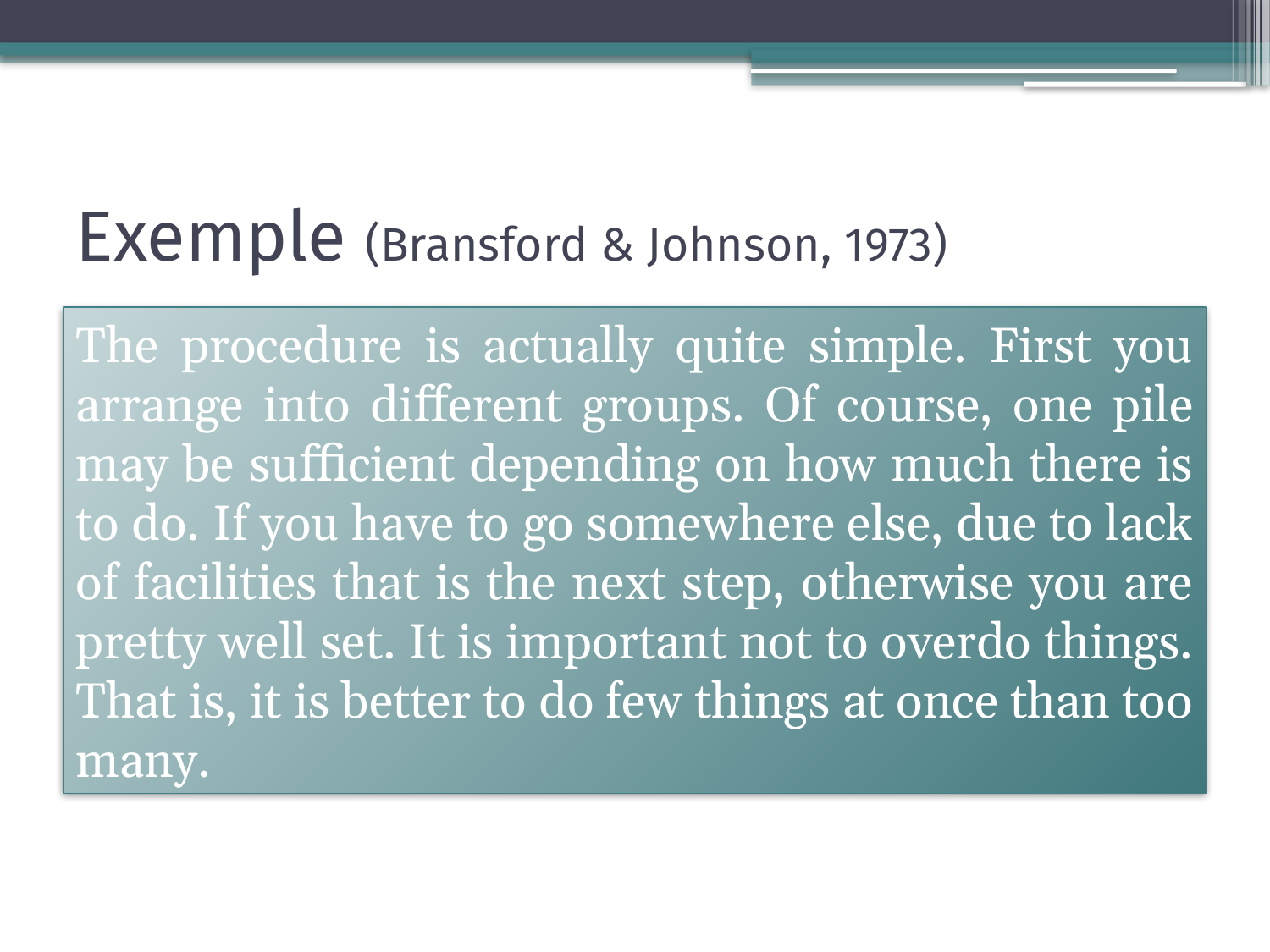

# Exemple (Bransford & Johnson, 1973)
The procedure is actually quite simple. First you arrange into diﬀerent groups. Of course, one pile may be suﬃcient depending on how much there is to do. If you have to go somewhere else, due to lack of facilities that is the next step, otherwise you are pretty well set. It is important not to overdo things. That is, it is better to do few things at once than too many.